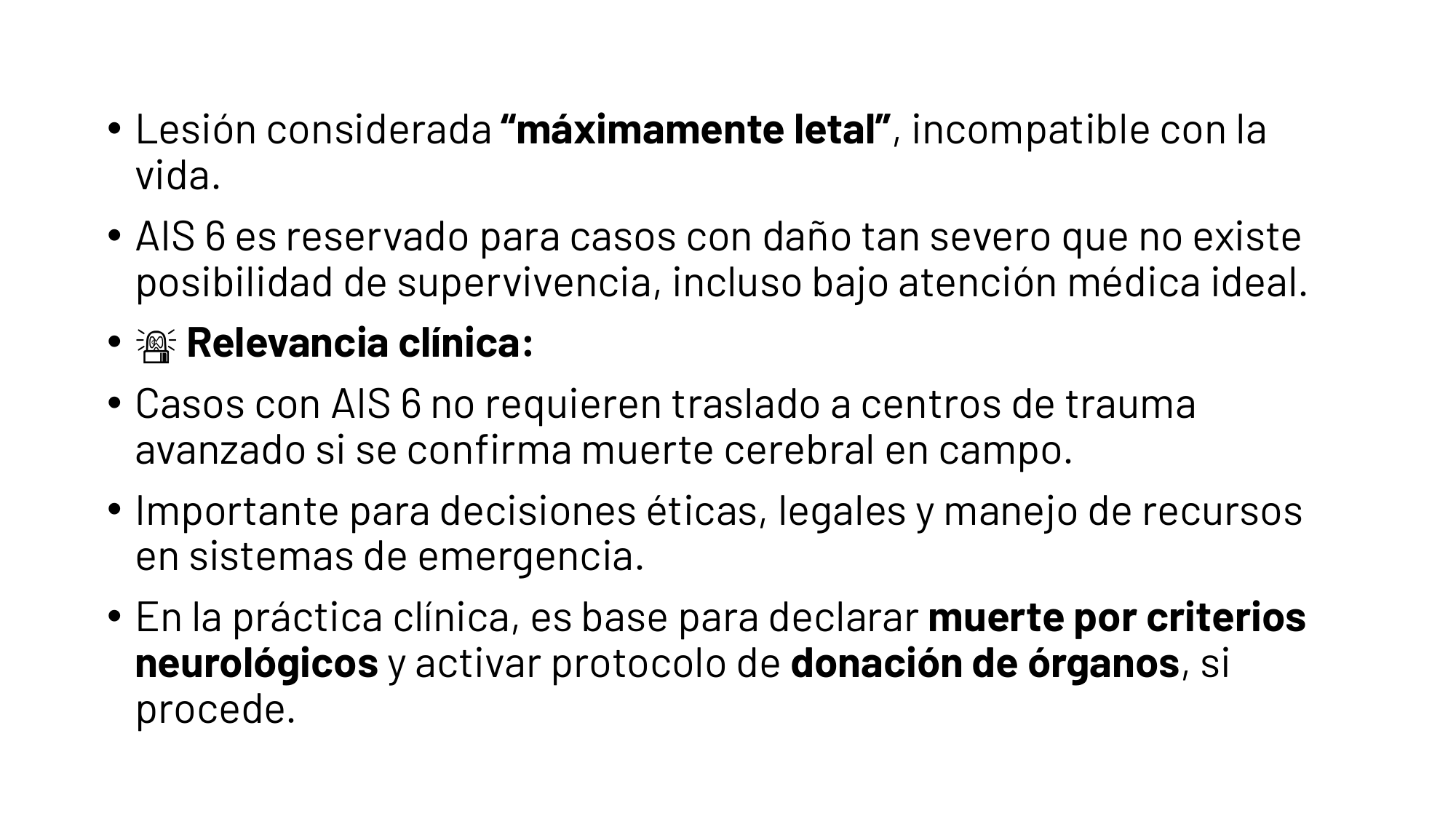

Lesión considerada “máximamente letal”, incompatible con la vida.
AIS 6 es reservado para casos con daño tan severo que no existe posibilidad de supervivencia, incluso bajo atención médica ideal.
🚨 Relevancia clínica:
Casos con AIS 6 no requieren traslado a centros de trauma avanzado si se confirma muerte cerebral en campo.
Importante para decisiones éticas, legales y manejo de recursos en sistemas de emergencia.
En la práctica clínica, es base para declarar muerte por criterios neurológicos y activar protocolo de donación de órganos, si procede.